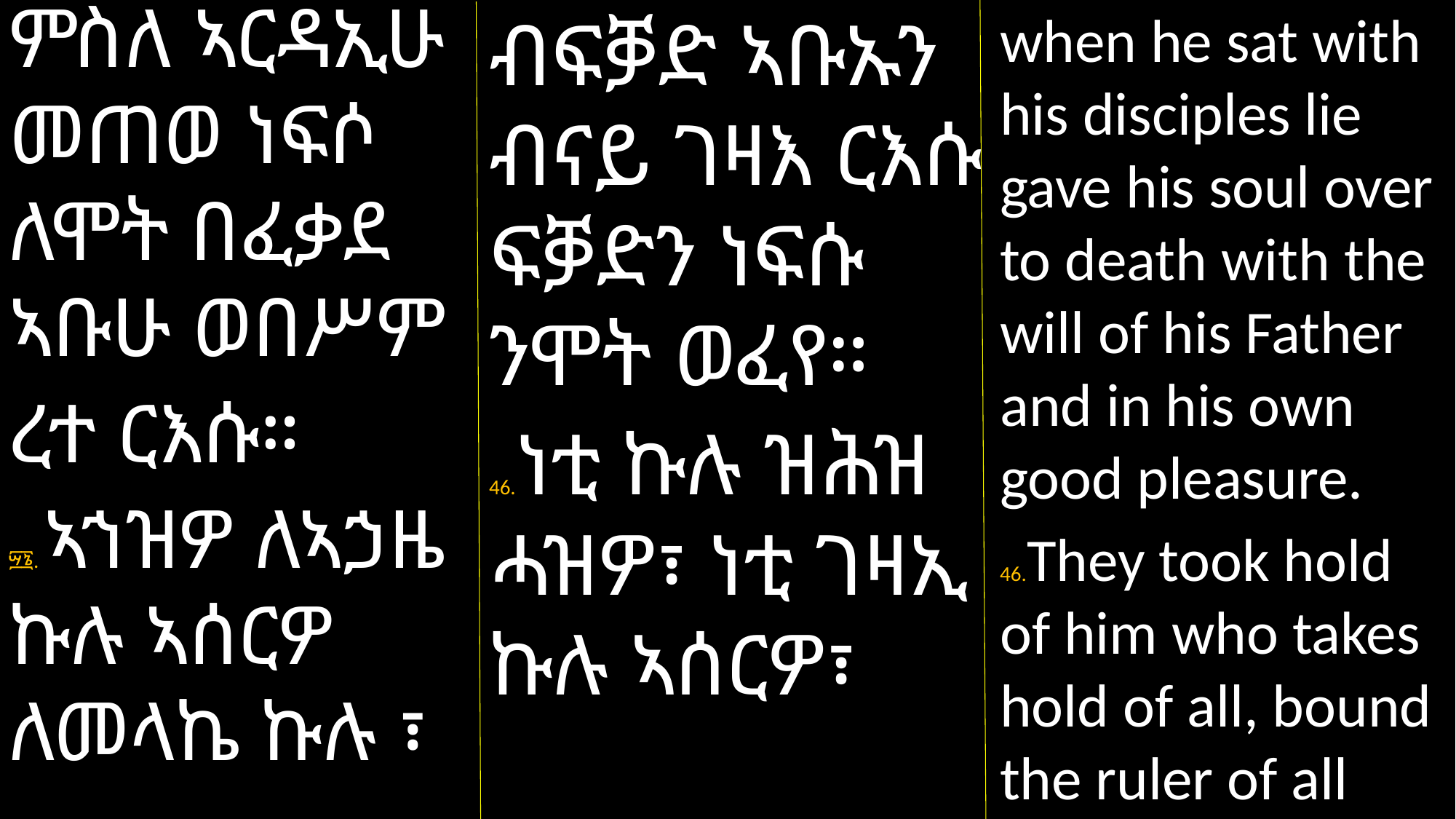

ምስለ ኣርዳኢሁ መጠወ ነፍሶ ለሞት በፈቃደ ኣቡሁ ወበሥም
ረተ ርእሱ።
፵፮. ኣኀዝዎ ለኣኃዜ ኩሉ ኣሰርዎ ለመላኬ ኩሉ ፣
when he sat with his disciples lie gave his soul over to death with the will of his Father and in his own good pleasure.
46.They took hold of him who takes hold of all, bound the ruler of all
ብፍቓድ ኣቡኡን ብናይ ገዛእ ርእሱ ፍቓድን ነፍሱ ንሞት ወፈየ።
46.ነቲ ኩሉ ዝሕዝ ሓዝዎ፣ ነቲ ገዛኢ ኩሉ ኣሰርዎ፣